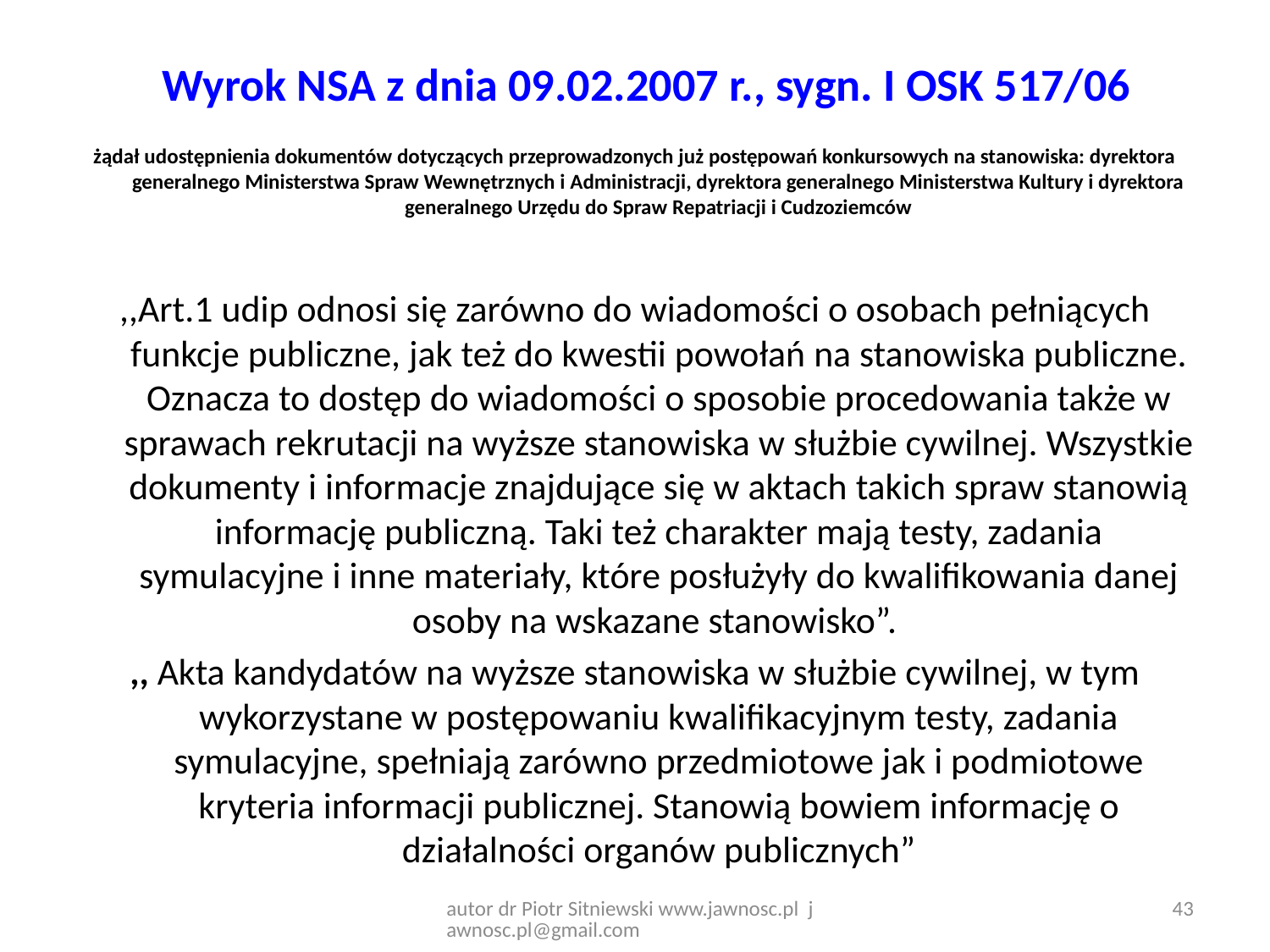

# Wyrok NSA z dnia 09.02.2007 r., sygn. I OSK 517/06
żądał udostępnienia dokumentów dotyczących przeprowadzonych już postępowań konkursowych na stanowiska: dyrektora generalnego Ministerstwa Spraw Wewnętrznych i Administracji, dyrektora generalnego Ministerstwa Kultury i dyrektora generalnego Urzędu do Spraw Repatriacji i Cudzoziemców

,,Art.1 udip odnosi się zarówno do wiadomości o osobach pełniących funkcje publiczne, jak też do kwestii powołań na stanowiska publiczne. Oznacza to dostęp do wiadomości o sposobie procedowania także w sprawach rekrutacji na wyższe stanowiska w służbie cywilnej. Wszystkie dokumenty i informacje znajdujące się w aktach takich spraw stanowią informację publiczną. Taki też charakter mają testy, zadania symulacyjne i inne materiały, które posłużyły do kwalifikowania danej osoby na wskazane stanowisko”.
,, Akta kandydatów na wyższe stanowiska w służbie cywilnej, w tym wykorzystane w postępowaniu kwalifikacyjnym testy, zadania symulacyjne, spełniają zarówno przedmiotowe jak i podmiotowe kryteria informacji publicznej. Stanowią bowiem informację o działalności organów publicznych”
43
autor dr Piotr Sitniewski www.jawnosc.pl  jawnosc.pl@gmail.com